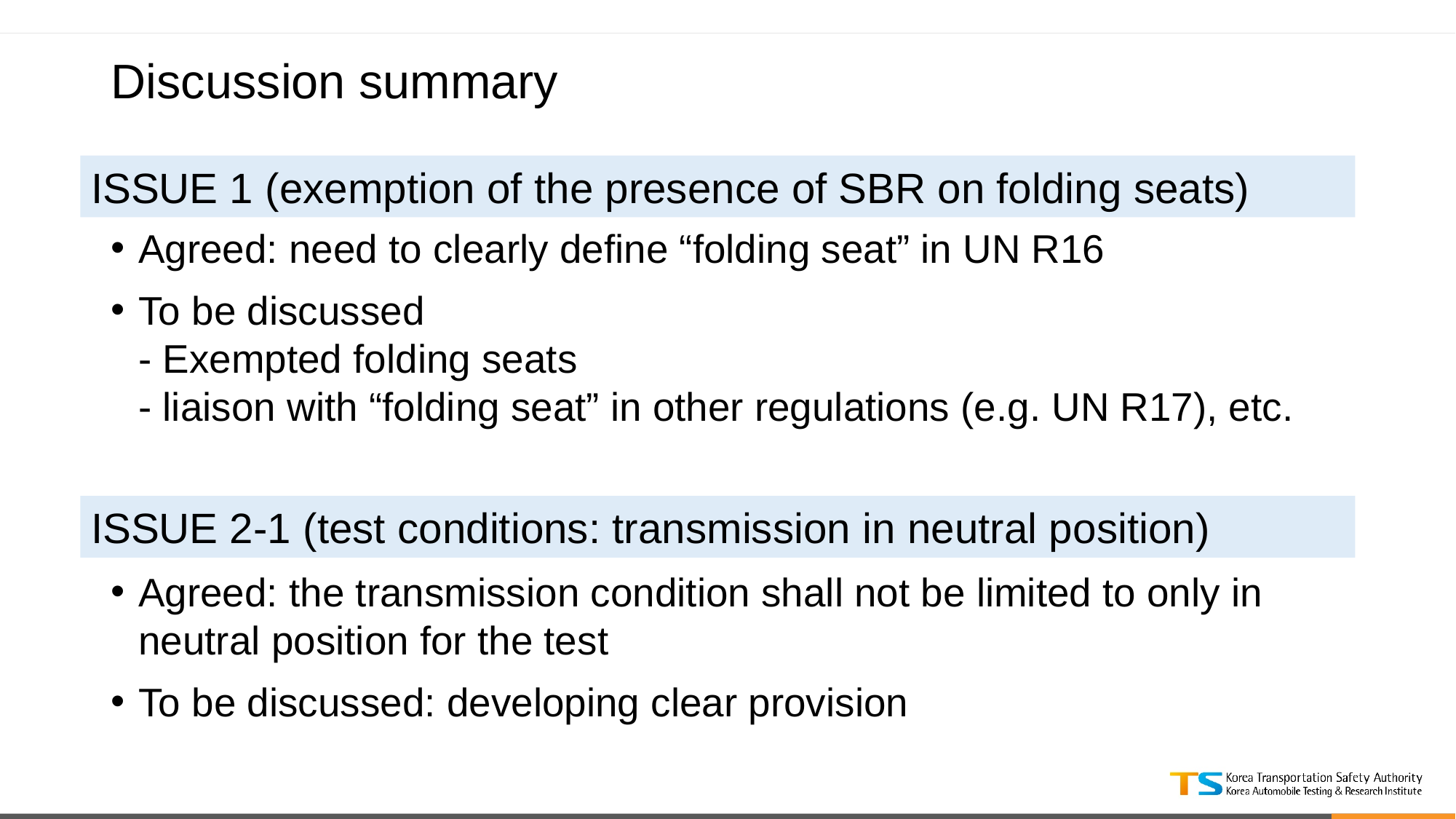

# Discussion summary
ISSUE 1 (exemption of the presence of SBR on folding seats)
Agreed: need to clearly define “folding seat” in UN R16
To be discussed
- Exempted folding seats
- liaison with “folding seat” in other regulations (e.g. UN R17), etc.

Agreed: the transmission condition shall not be limited to only in neutral position for the test
To be discussed: developing clear provision
ISSUE 2-1 (test conditions: transmission in neutral position)